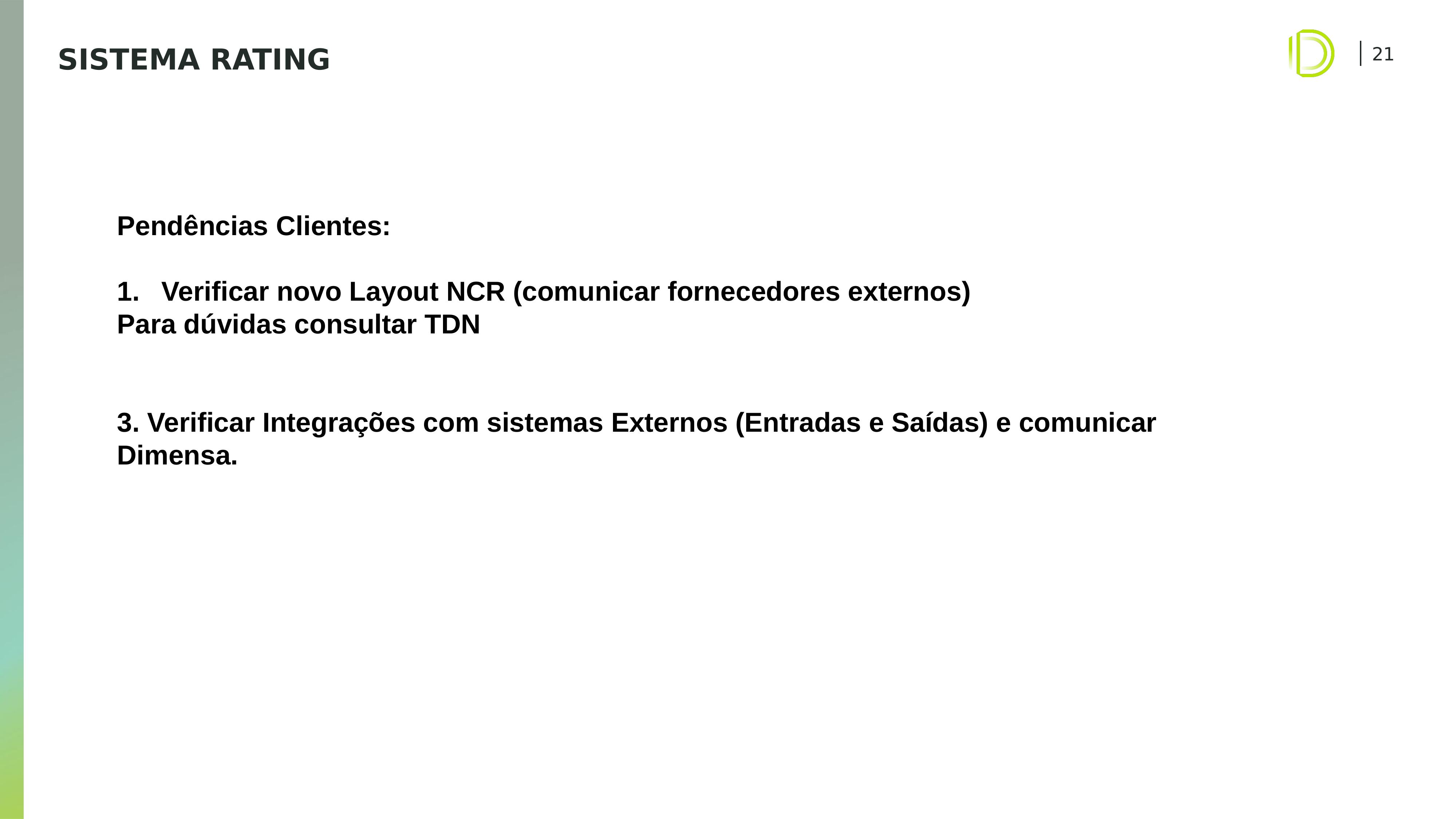

# SISTEMA RATING
Pendências Clientes:

Verificar novo Layout NCR (comunicar fornecedores externos)
Para dúvidas consultar TDN

3. Verificar Integrações com sistemas Externos (Entradas e Saídas) e comunicar Dimensa.